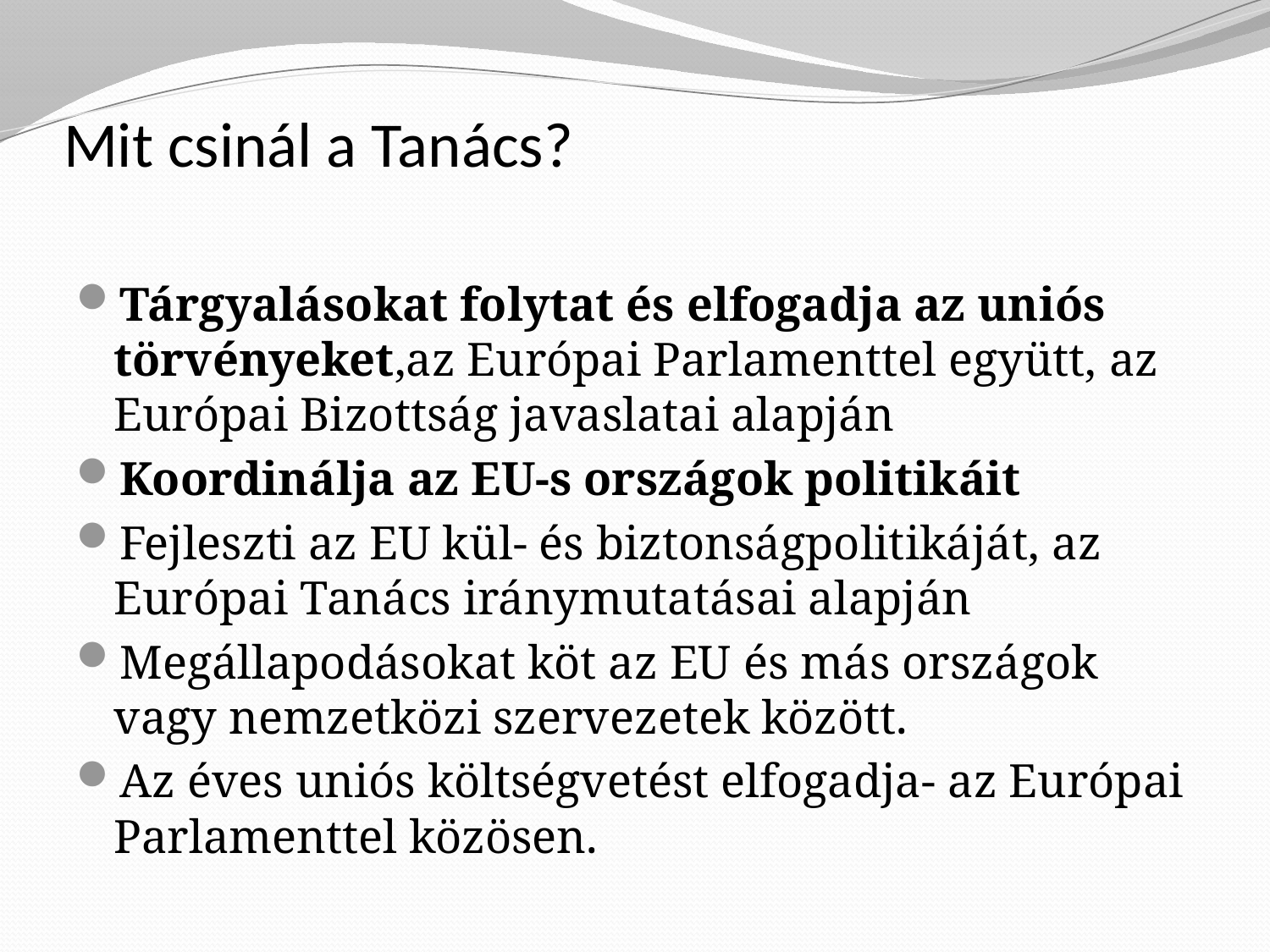

# Mit csinál a Tanács?
Tárgyalásokat folytat és elfogadja az uniós törvényeket,az Európai Parlamenttel együtt, az Európai Bizottság javaslatai alapján
Koordinálja az EU-s országok politikáit
Fejleszti az EU kül- és biztonságpolitikáját, az Európai Tanács iránymutatásai alapján
Megállapodásokat köt az EU és más országok vagy nemzetközi szervezetek között.
Az éves uniós költségvetést elfogadja- az Európai Parlamenttel közösen.